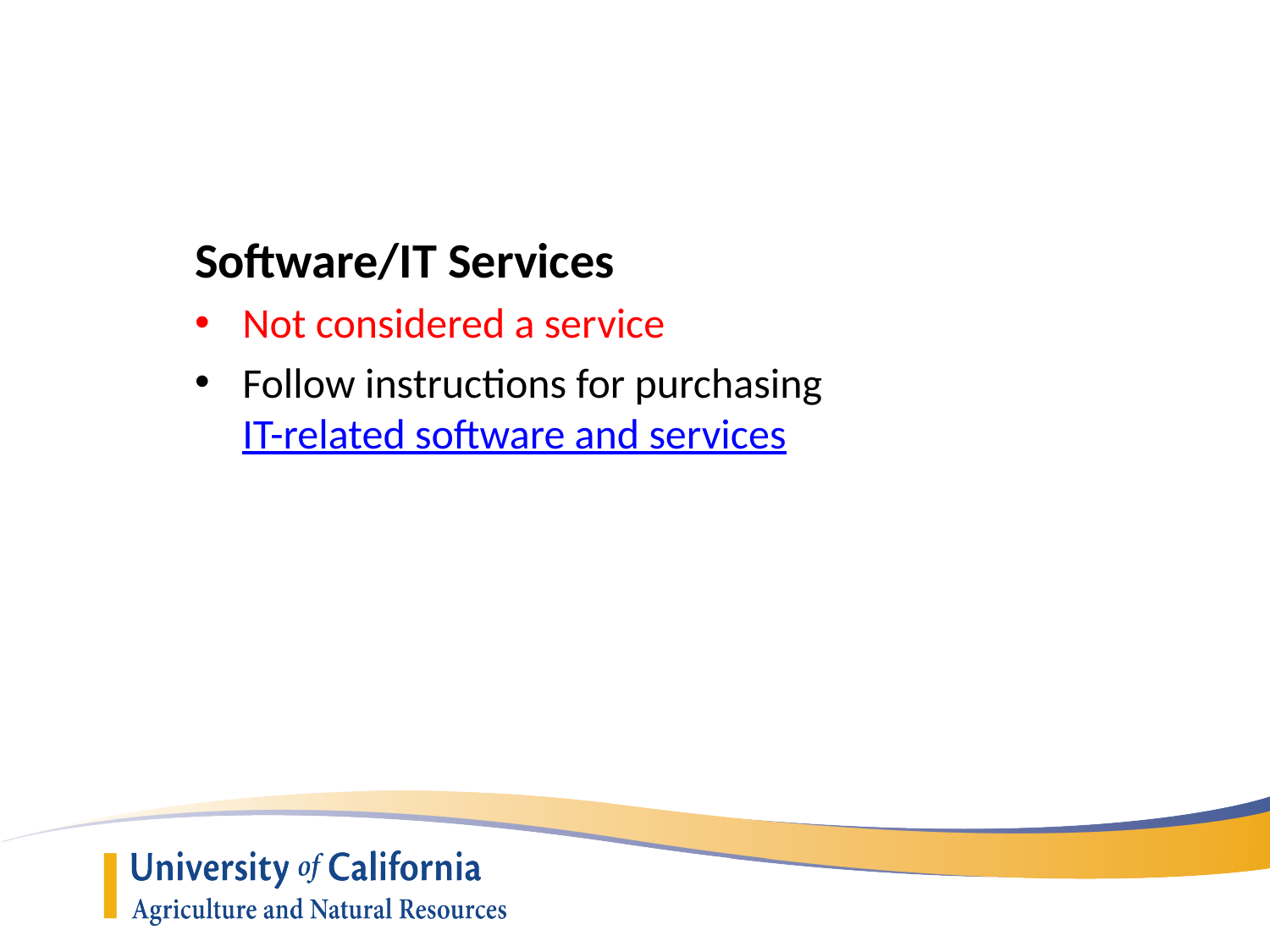

Software/IT Services
Not considered a service
Follow instructions for purchasing
IT-related software and services